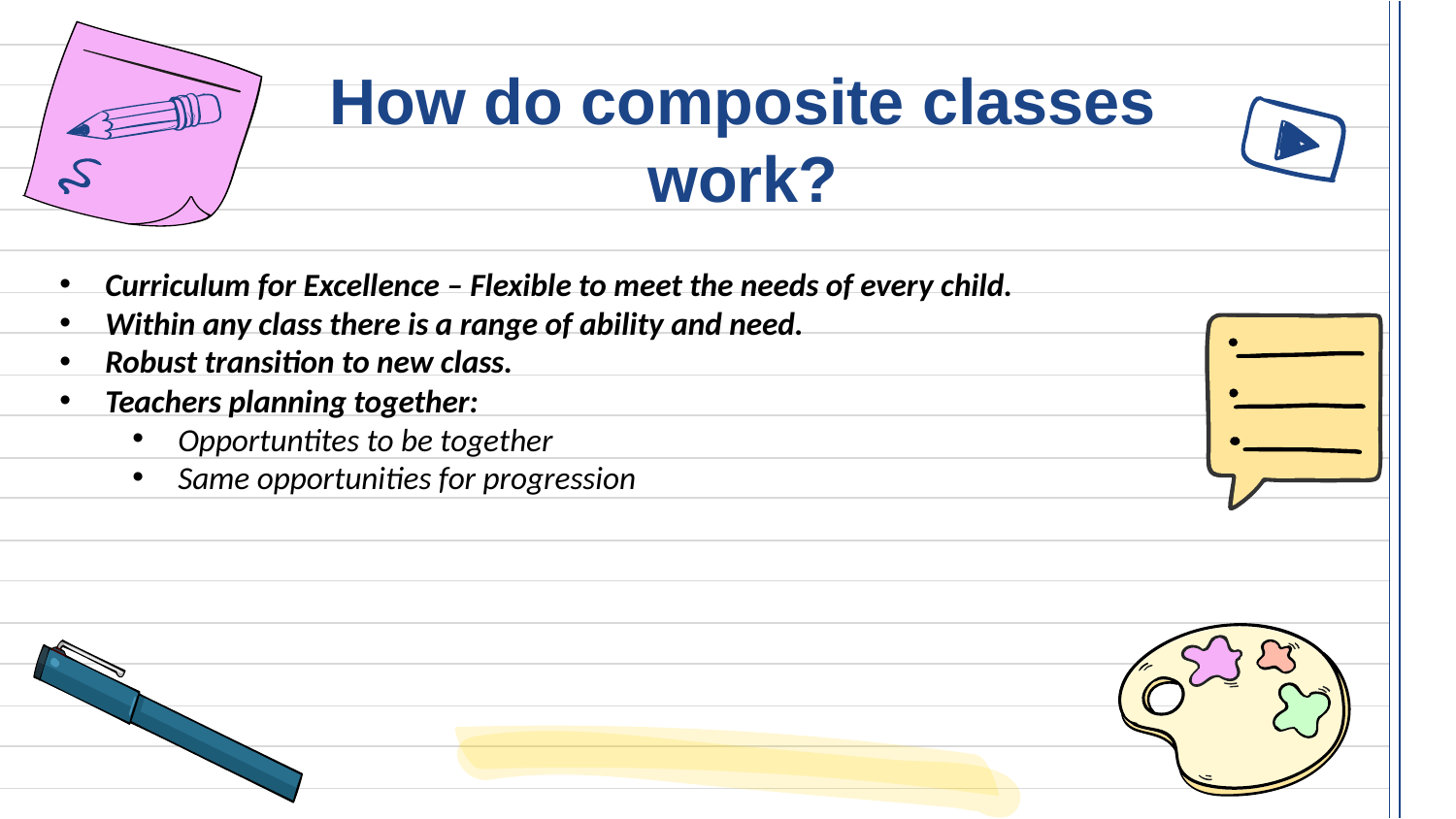

How do composite classes work?

Curriculum for Excellence – Flexible to meet the needs of every child.
Within any class there is a range of ability and need.
Robust transition to new class.
Teachers planning together:
Opportuntites to be together
Same opportunities for progression